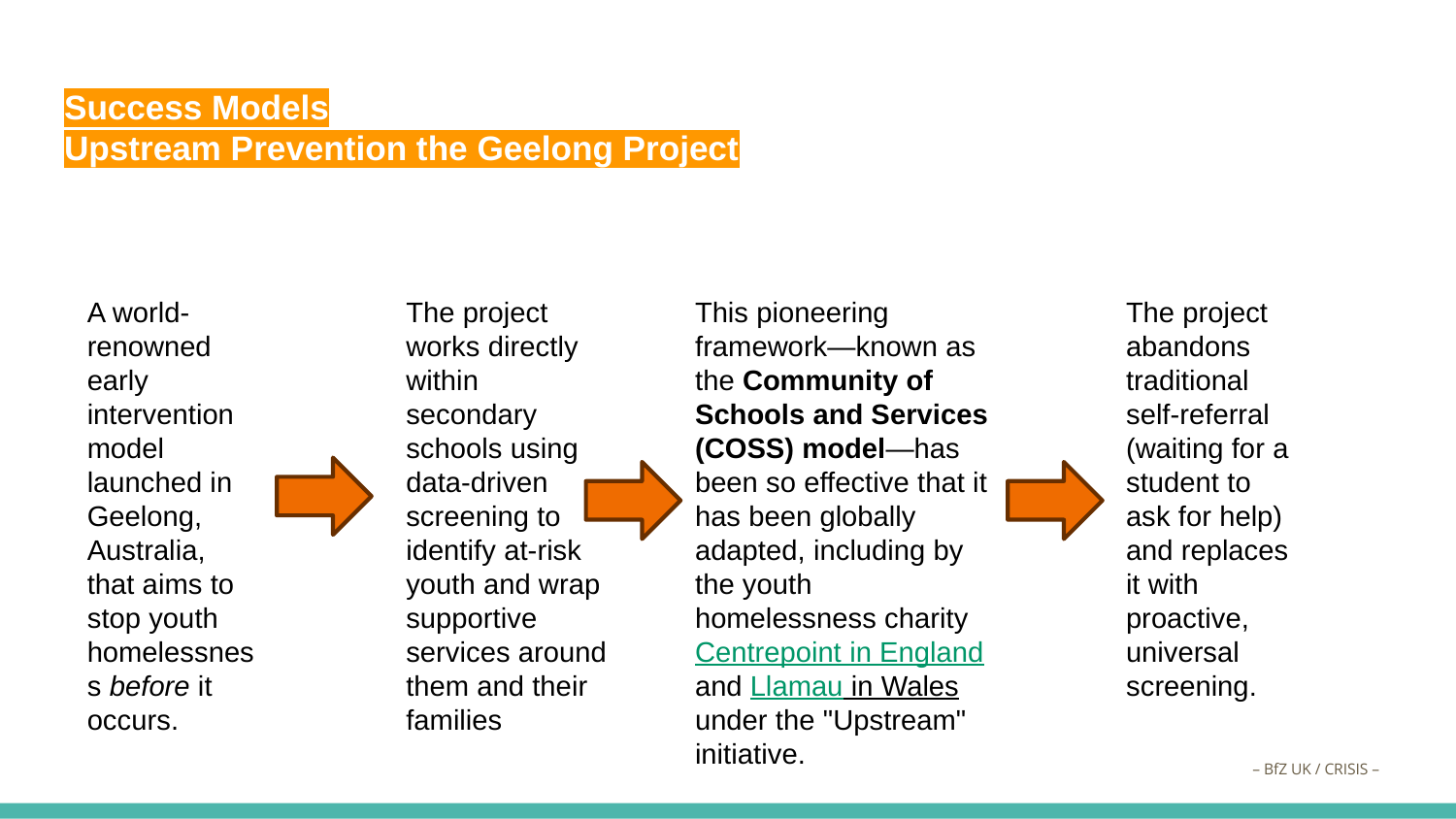

# Success Models Upstream Prevention the Geelong Project
A world-renowned early intervention model launched in Geelong, Australia, that aims to stop youth homelessness before it occurs.
The project works directly within secondary schools using data-driven screening to identify at-risk youth and wrap supportive services around them and their families
This pioneering framework—known as the Community of Schools and Services (COSS) model—has been so effective that it has been globally adapted, including by the youth homelessness charity Centrepoint in England and Llamau in Wales under the "Upstream" initiative.

The project abandons traditional self-referral (waiting for a student to ask for help) and replaces it with proactive, universal screening.